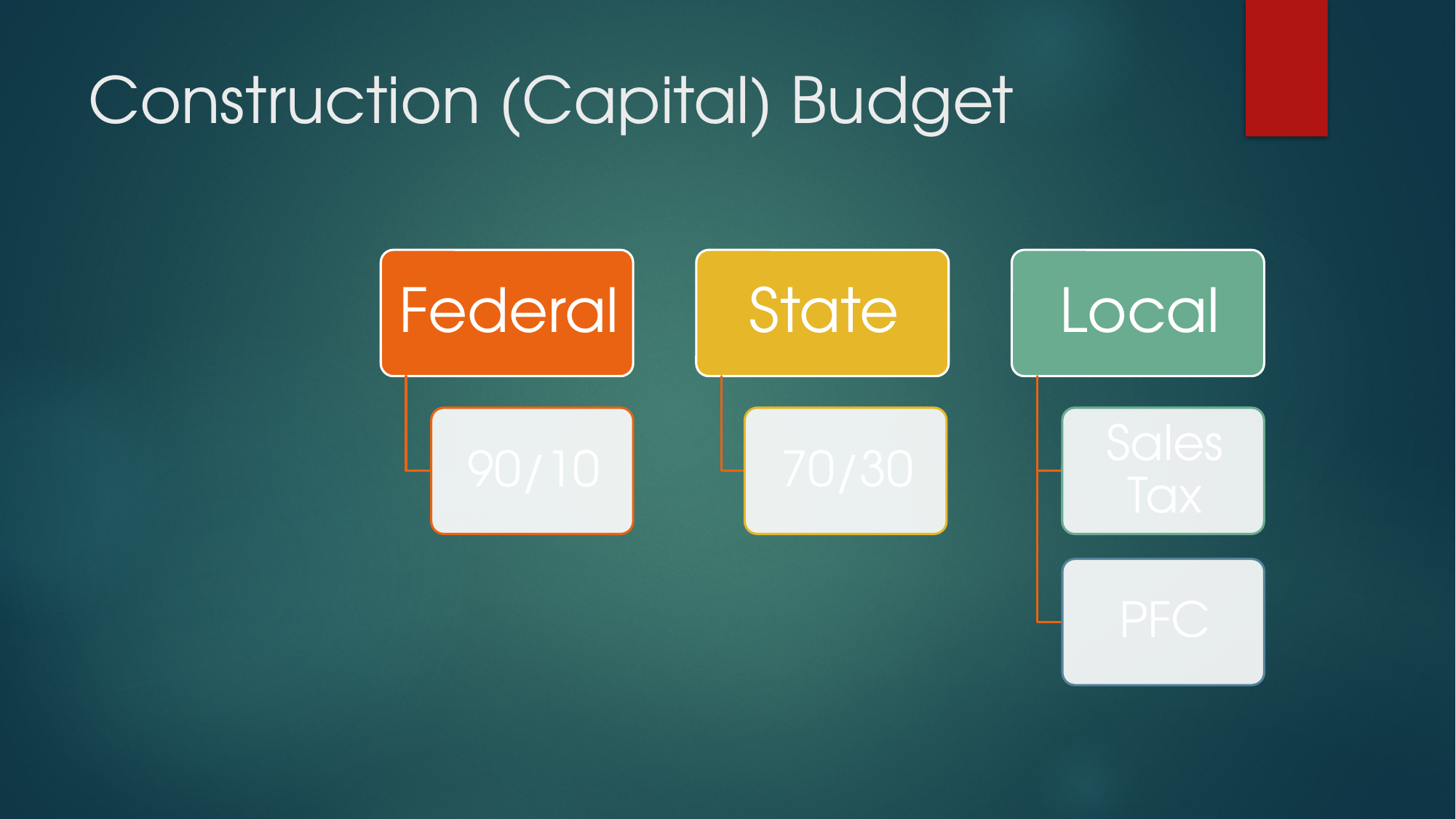

# Construction (Capital) Budget
Federal
90/10
State
70/30
Local
Sales Tax
PFC